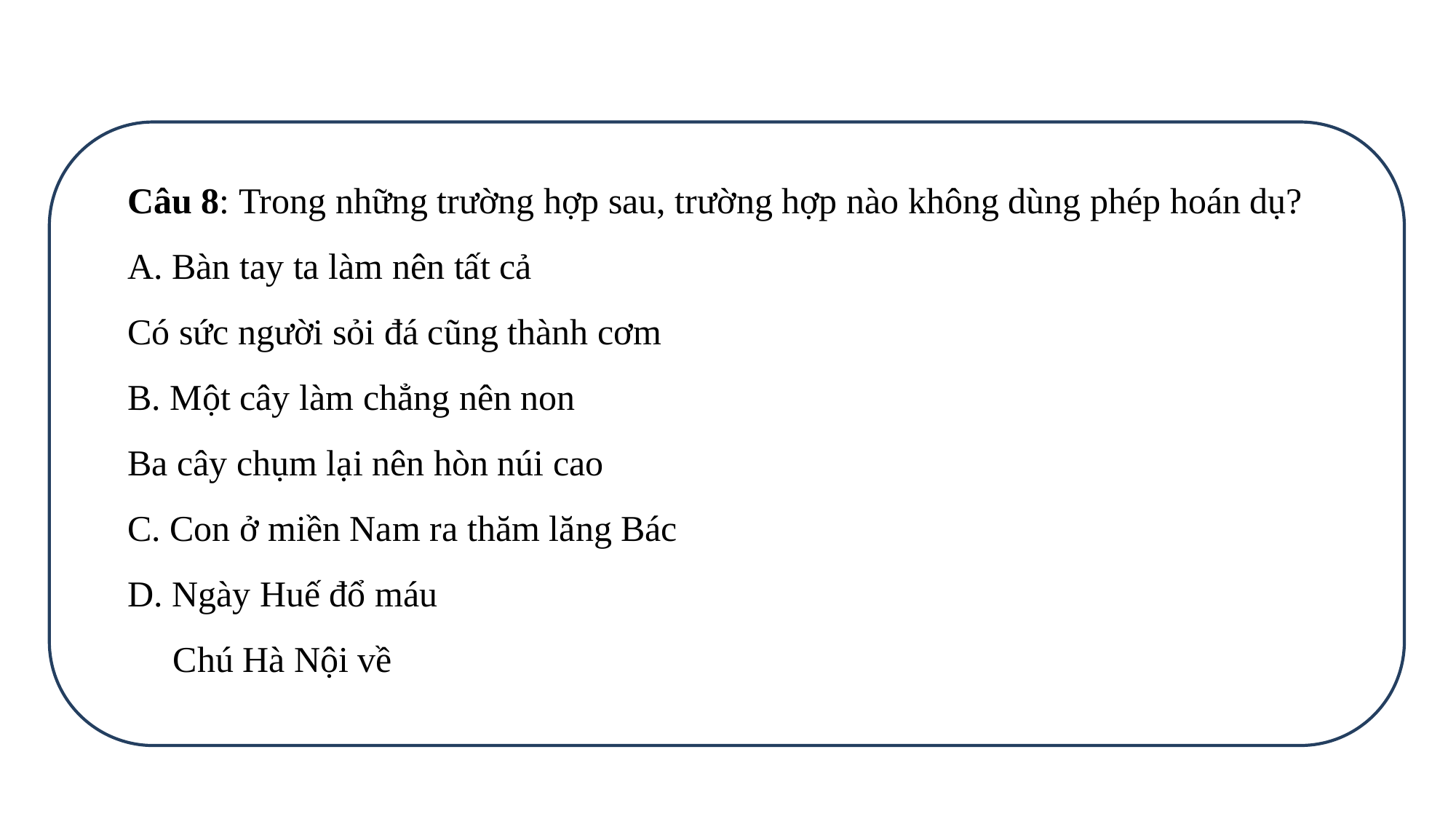

Câu 8: Trong những trường hợp sau, trường hợp nào không dùng phép hoán dụ?
A. Bàn tay ta làm nên tất cả
Có sức người sỏi đá cũng thành cơm
B. Một cây làm chẳng nên non
Ba cây chụm lại nên hòn núi cao
C. Con ở miền Nam ra thăm lăng Bác
D. Ngày Huế đổ máu
     Chú Hà Nội về